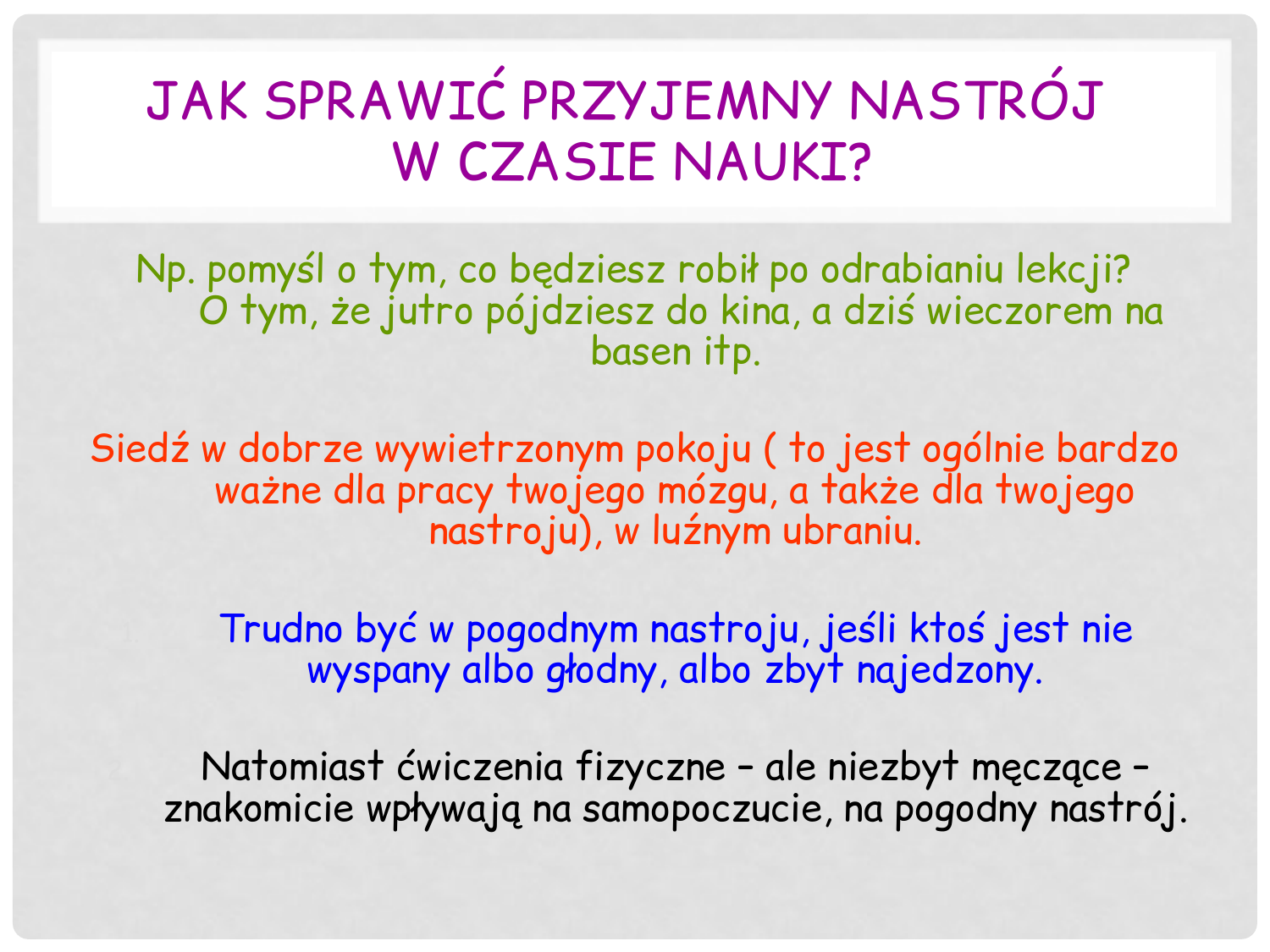

# Jak sprawić przyjemny nastrój w czasie nauki?
Np. pomyśl o tym, co będziesz robił po odrabianiu lekcji?
 O tym, że jutro pójdziesz do kina, a dziś wieczorem na basen itp.

Siedź w dobrze wywietrzonym pokoju ( to jest ogólnie bardzo ważne dla pracy twojego mózgu, a także dla twojego nastroju), w luźnym ubraniu.

Trudno być w pogodnym nastroju, jeśli ktoś jest nie wyspany albo głodny, albo zbyt najedzony.

Natomiast ćwiczenia fizyczne – ale niezbyt męczące –znakomicie wpływają na samopoczucie, na pogodny nastrój.